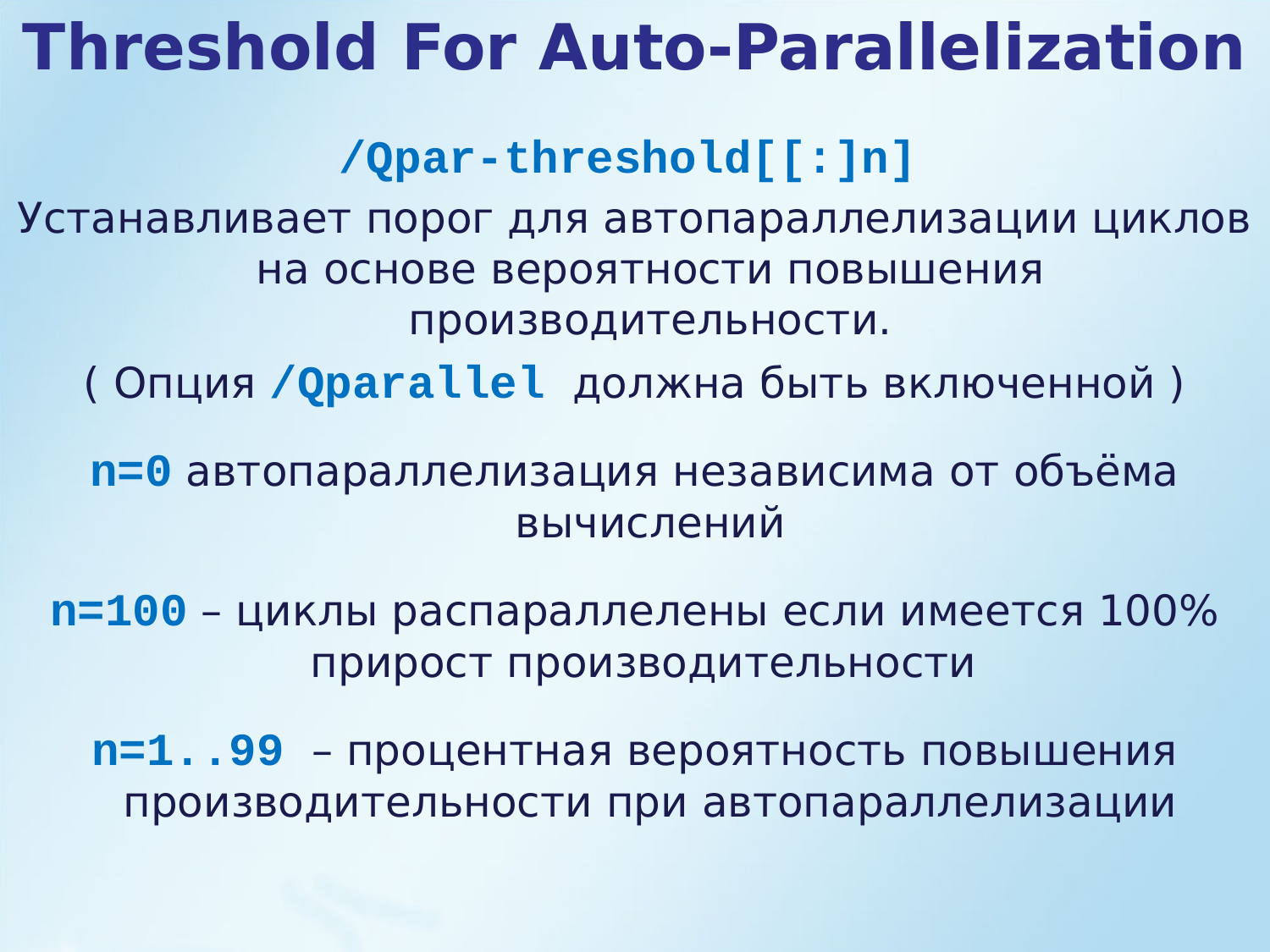

Threshold For Auto-Parallelization
/Qpar-threshold[[:]n]
Устанавливает порог для автопараллелизации циклов на основе вероятности повышения производительности.
( Опция /Qparallel должна быть включенной )

n=0 автопараллелизация независима от объёма вычислений

n=100 – циклы распараллелены если имеется 100% прирост производительности

n=1..99 – процентная вероятность повышения производительности при автопараллелизации